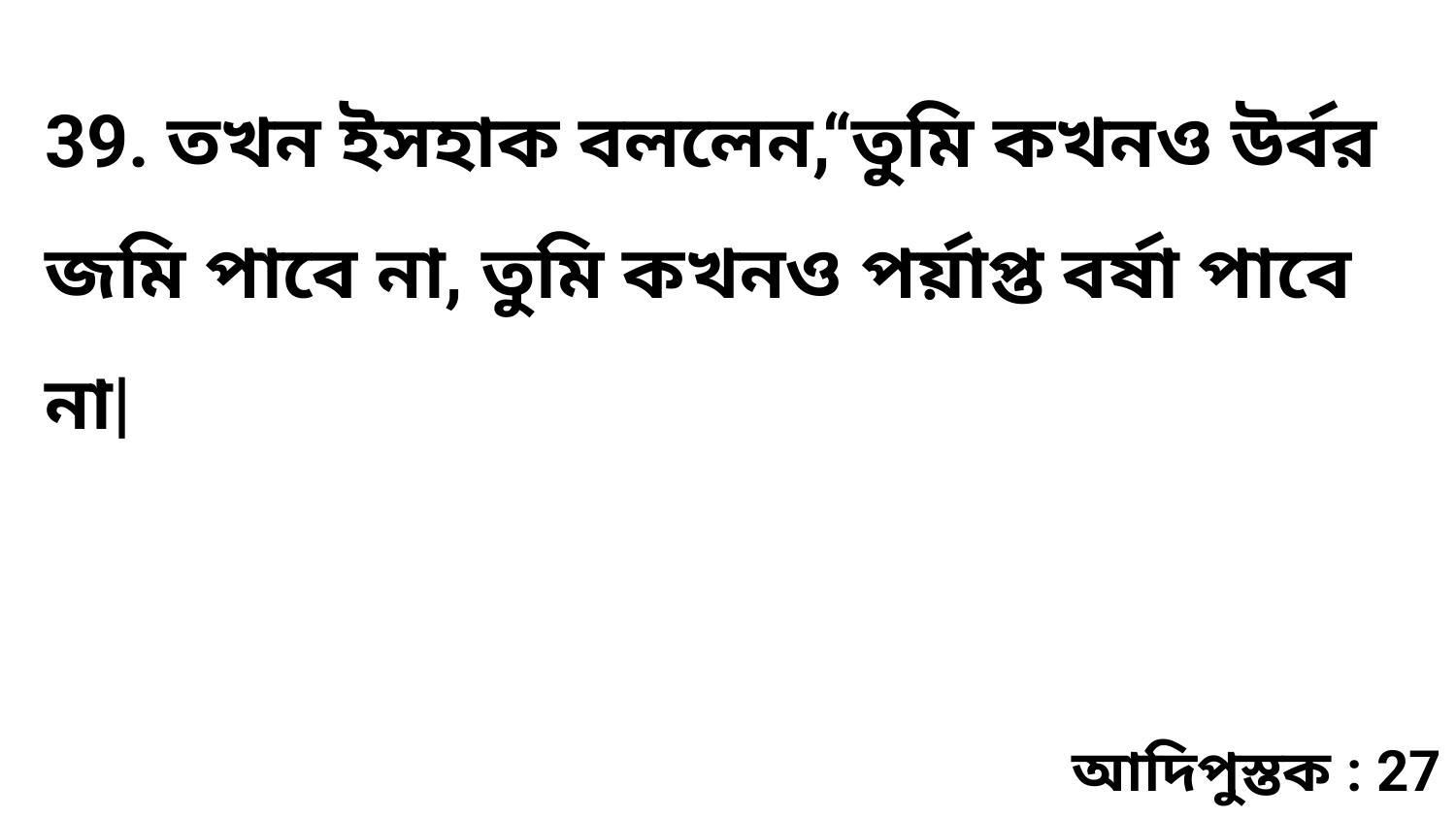

39. তখন ইসহাক বললেন,“তুমি কখনও উর্বর জমি পাবে না, তুমি কখনও পর্য়াপ্ত বর্ষা পাবে না|
আদিপুস্তক : 27